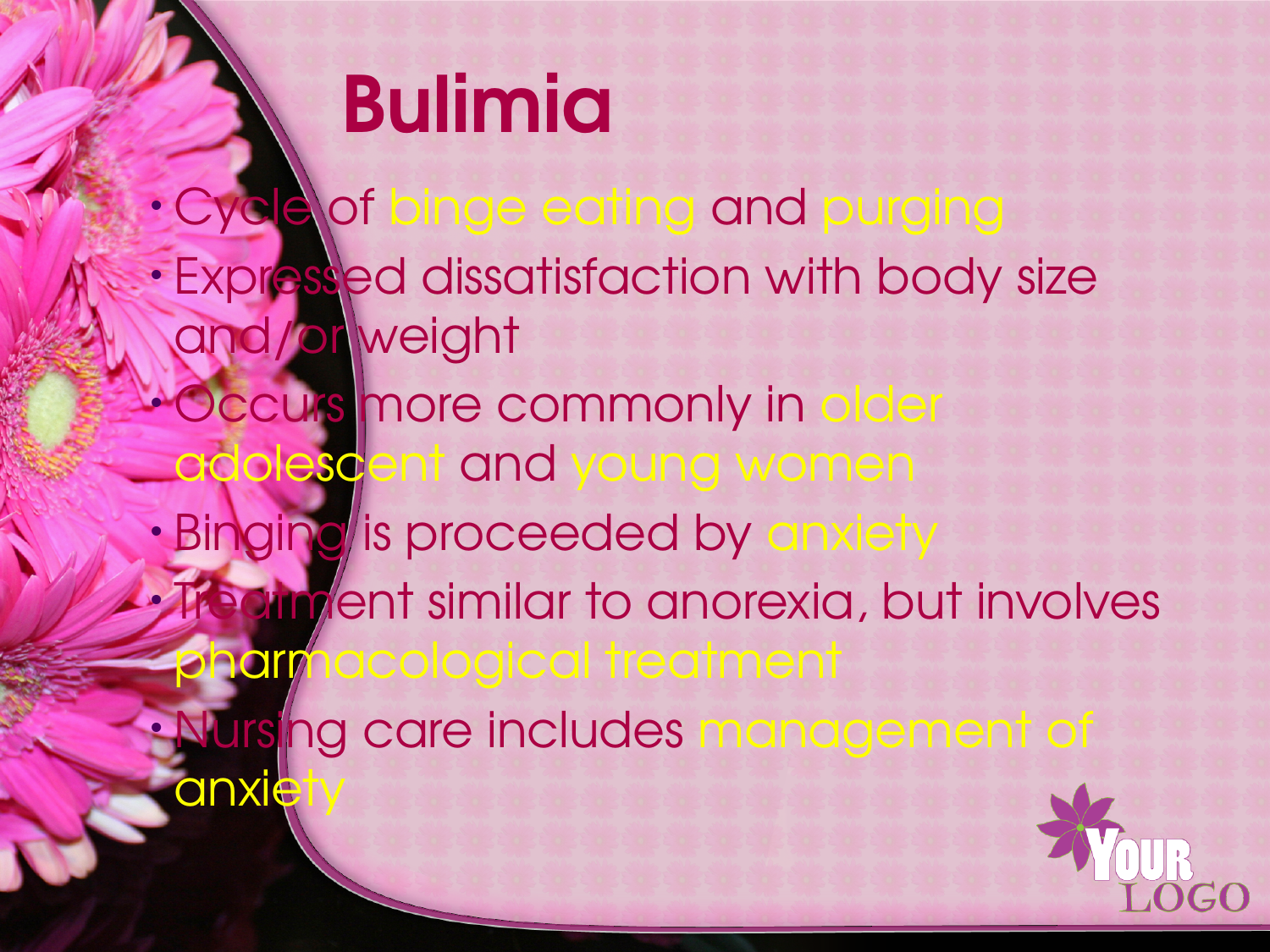

# Bulimia
Cycle of binge eating and purging
Expressed dissatisfaction with body size and/or weight
Occurs more commonly in older adolescent and young women
Binging is proceeded by anxiety
Treatment similar to anorexia, but involves pharmacological treatment
Nursing care includes management of anxiety